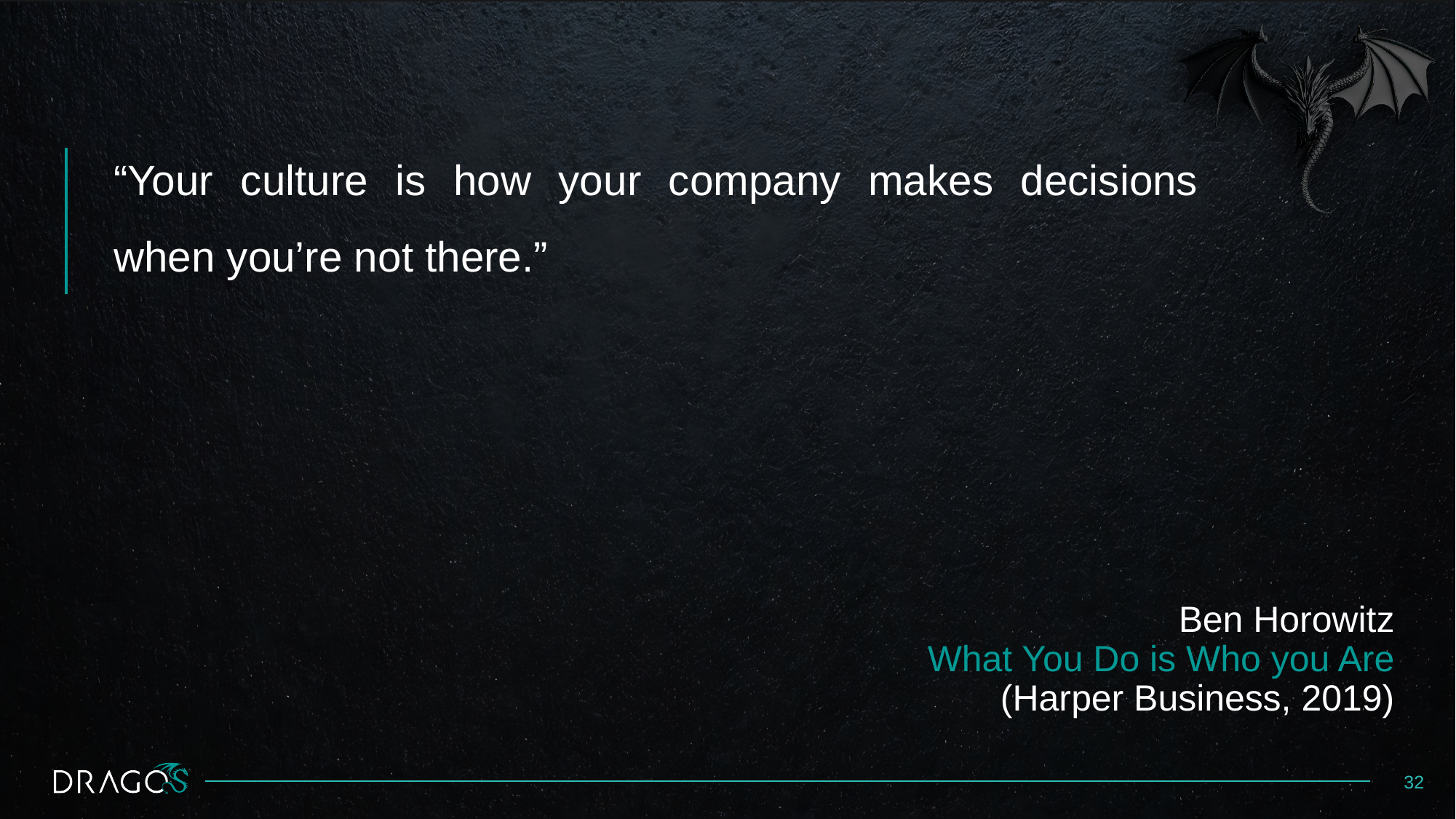

“Your culture is how your company makes decisions when you’re not there.”
# Ben Horowitz What You Do is Who you Are (Harper Business, 2019)